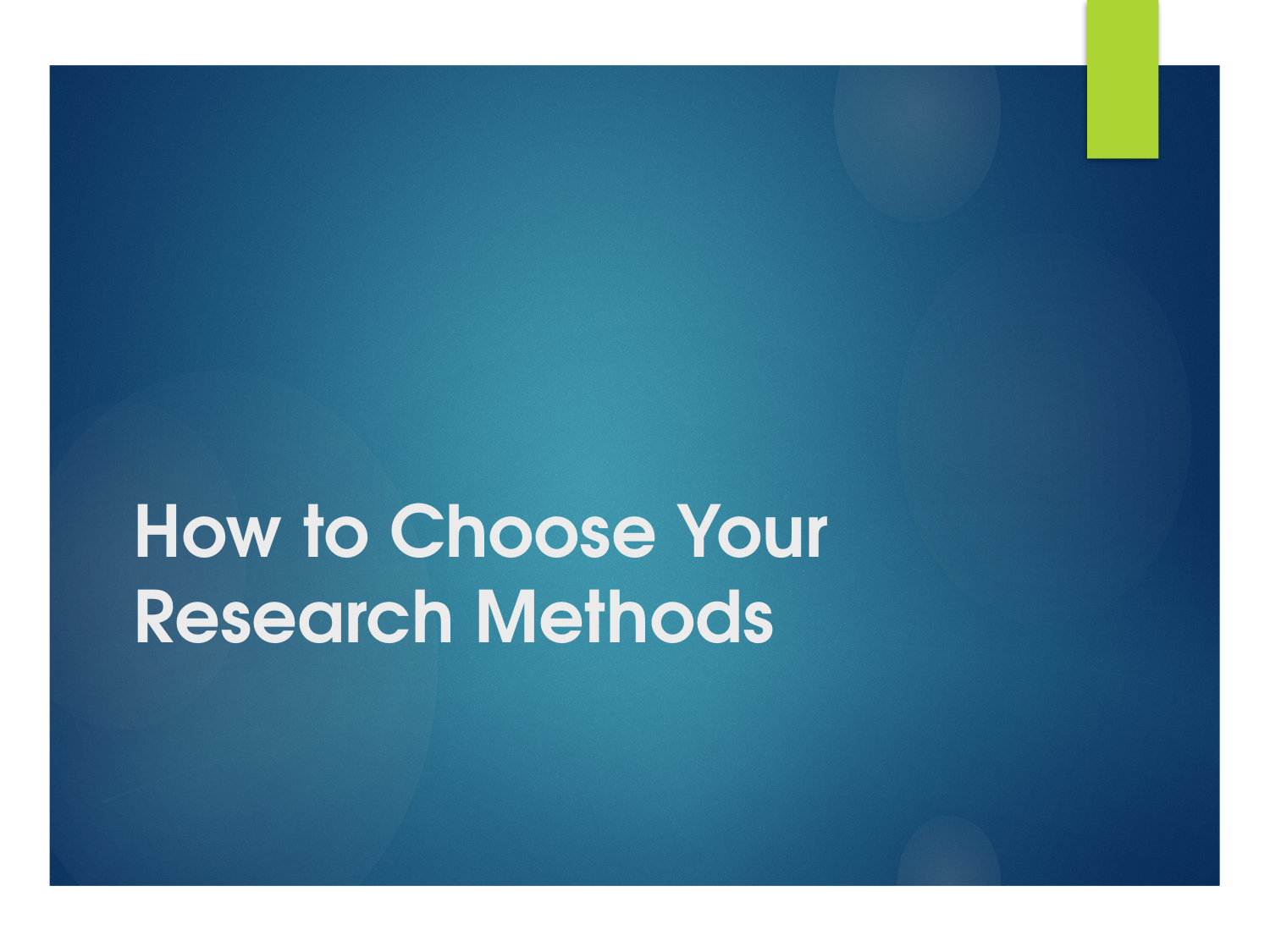

# How to Choose Your Research Methods